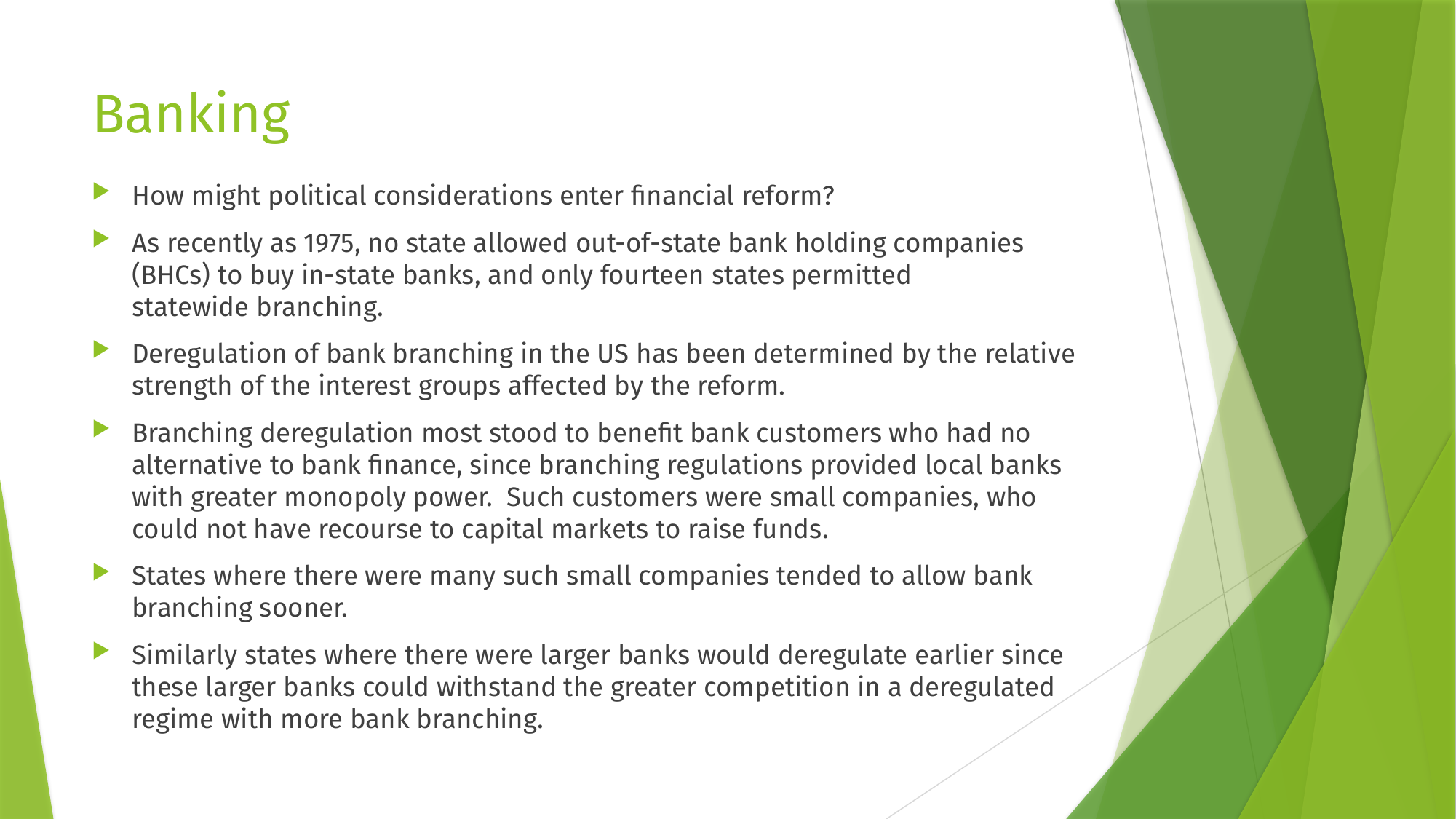

# Banking
How might political considerations enter financial reform?
As recently as 1975, no state allowed out-of-state bank holding companies (BHCs) to buy in-state banks, and only fourteen states permitted
statewide branching.
Deregulation of bank branching in the US has been determined by the relative strength of the interest groups affected by the reform.
Branching deregulation most stood to benefit bank customers who had no alternative to bank finance, since branching regulations provided local banks with greater monopoly power.  Such customers were small companies, who could not have recourse to capital markets to raise funds.
States where there were many such small companies tended to allow bank branching sooner.
Similarly states where there were larger banks would deregulate earlier since these larger banks could withstand the greater competition in a deregulated regime with more bank branching.